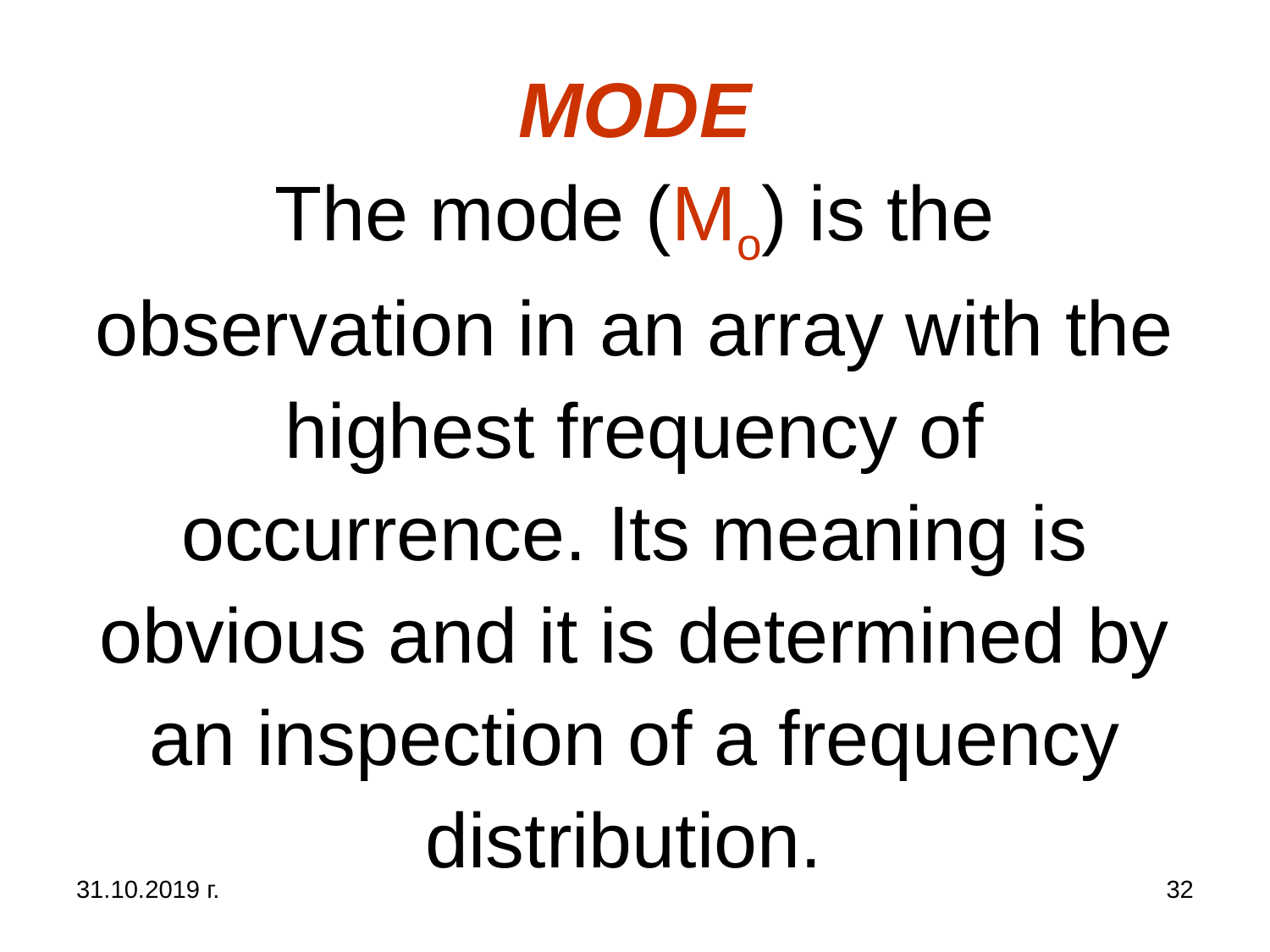

# MODE The mode (Mo) is the observation in an array with the highest frequency of occurrence. Its meaning is obvious and it is determined by an inspection of a frequency distribution.
31.10.2019 г.
32